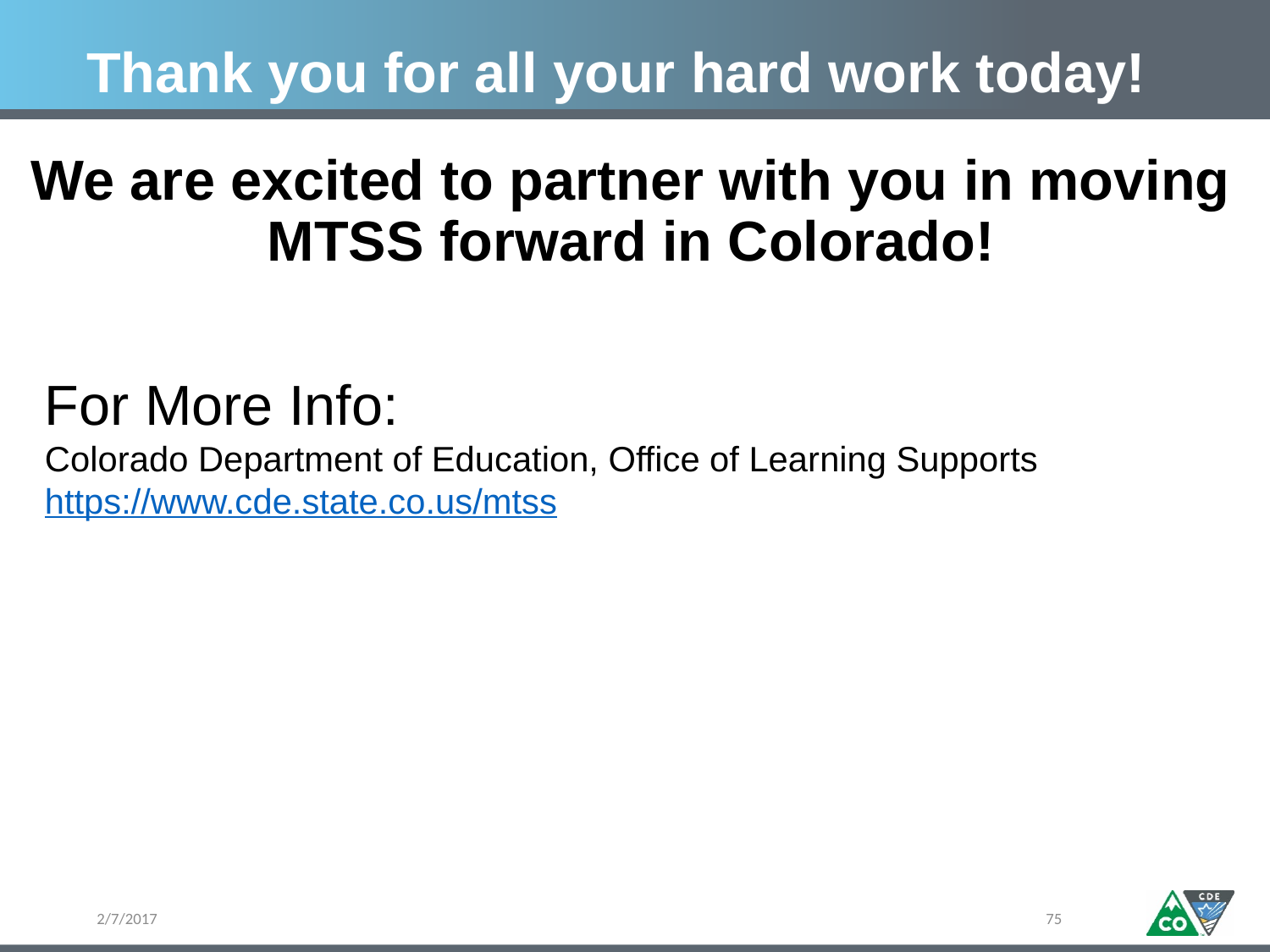

# Thank you for all your hard work today!
We are excited to partner with you in moving MTSS forward in Colorado!
For More Info:
Colorado Department of Education, Office of Learning Supports
https://www.cde.state.co.us/mtss